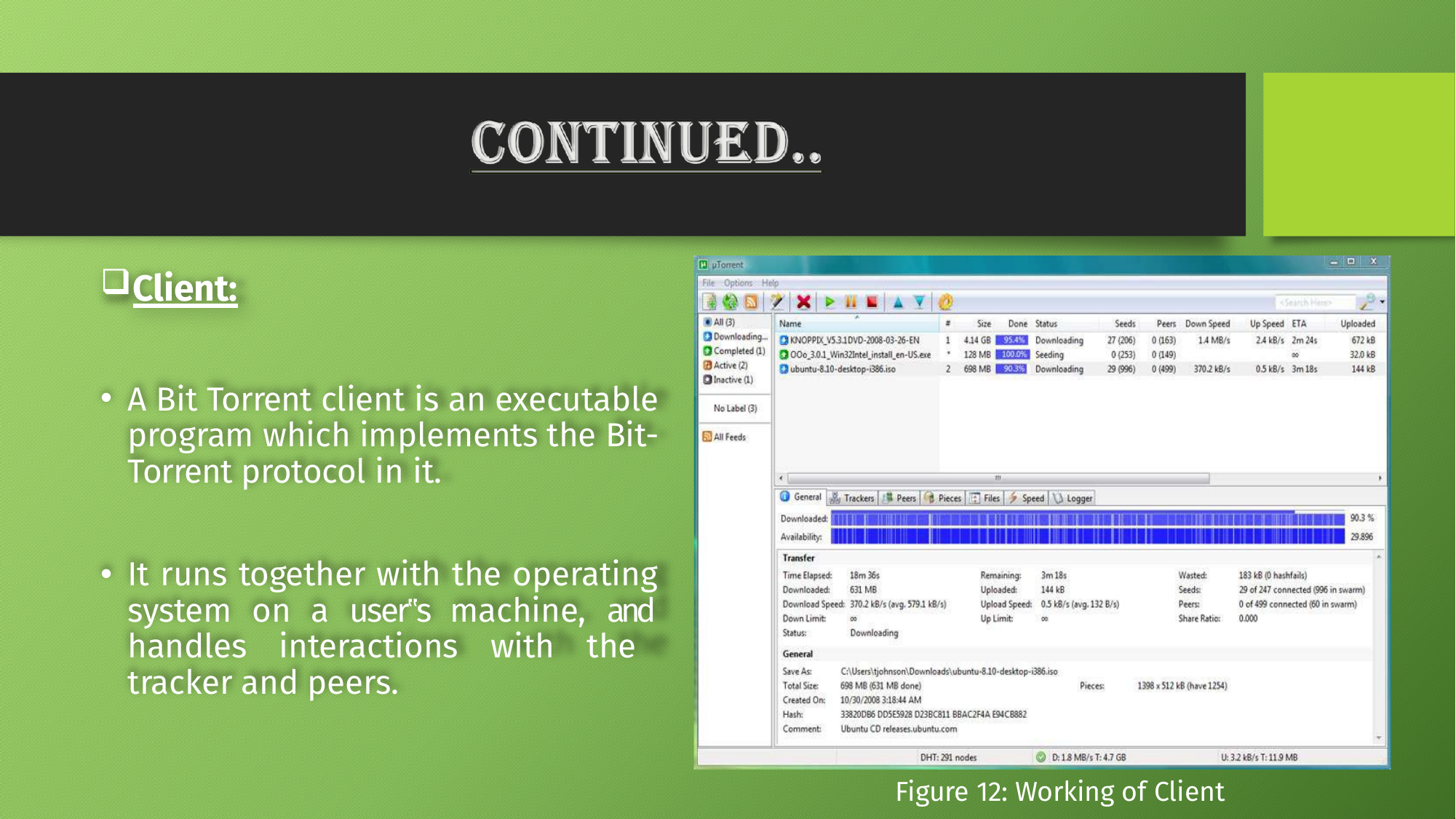

Client:

A Bit Torrent client is an executable  program which implements the Bit-  Torrent protocol in it.

It runs together with the operating  system on a user‟s machine, and  handles interactions with the  tracker and peers.

Figure 12: Working of Client